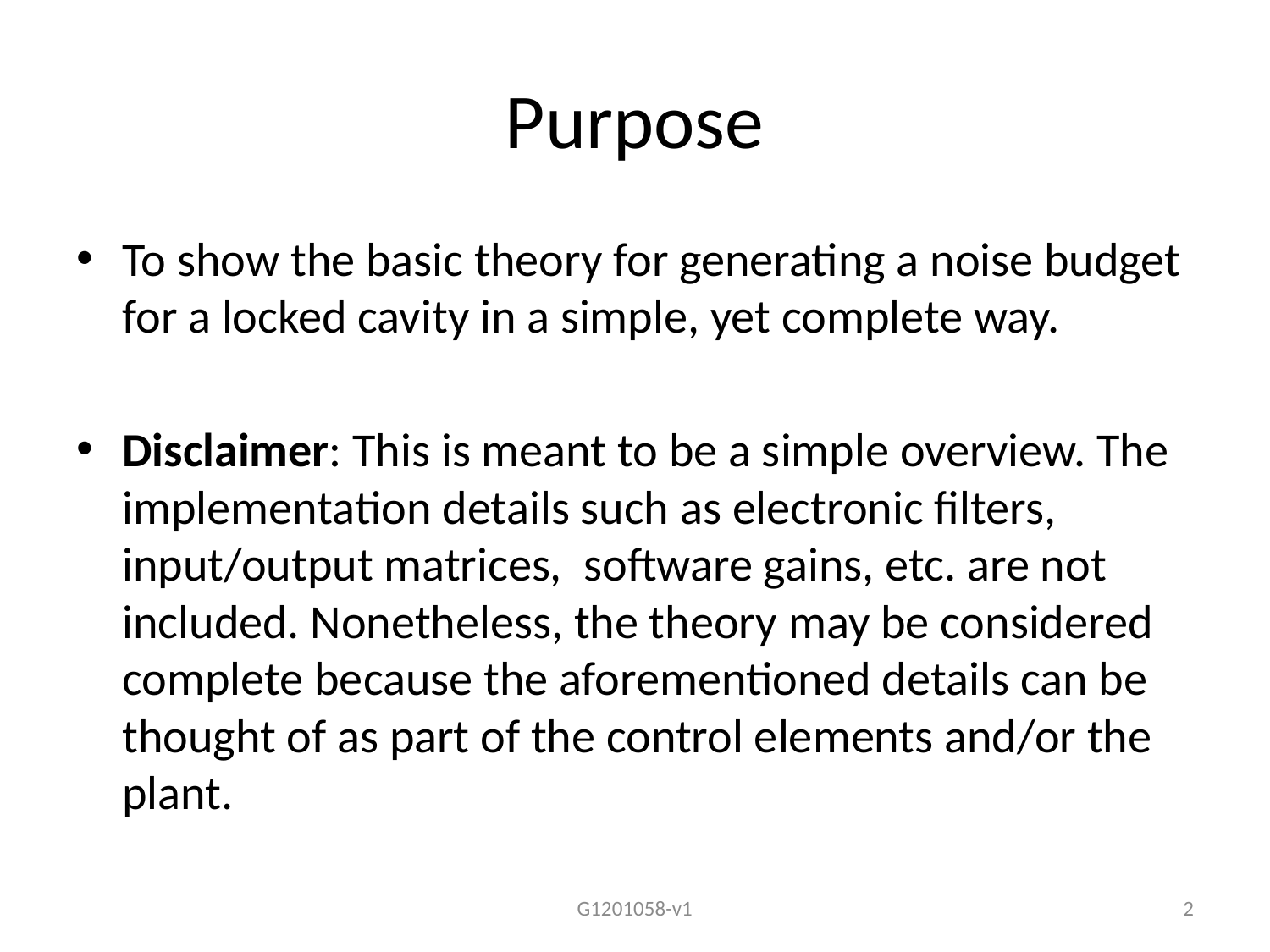

# Purpose
To show the basic theory for generating a noise budget for a locked cavity in a simple, yet complete way.

Disclaimer: This is meant to be a simple overview. The implementation details such as electronic filters, input/output matrices,  software gains, etc. are not included. Nonetheless, the theory may be considered complete because the aforementioned details can be thought of as part of the control elements and/or the plant.

G1201058-v1
2